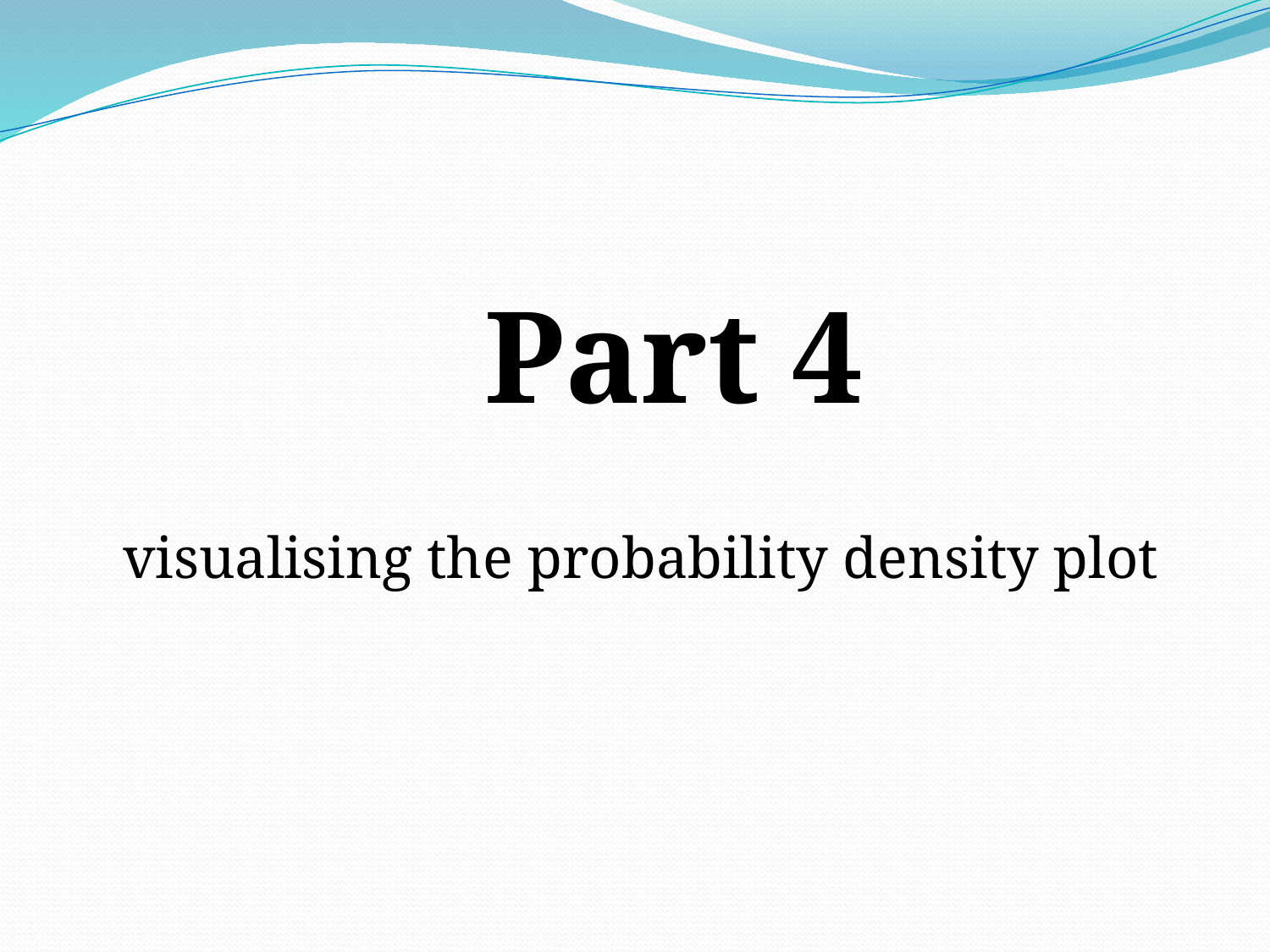

Part 4
visualising the probability density plot